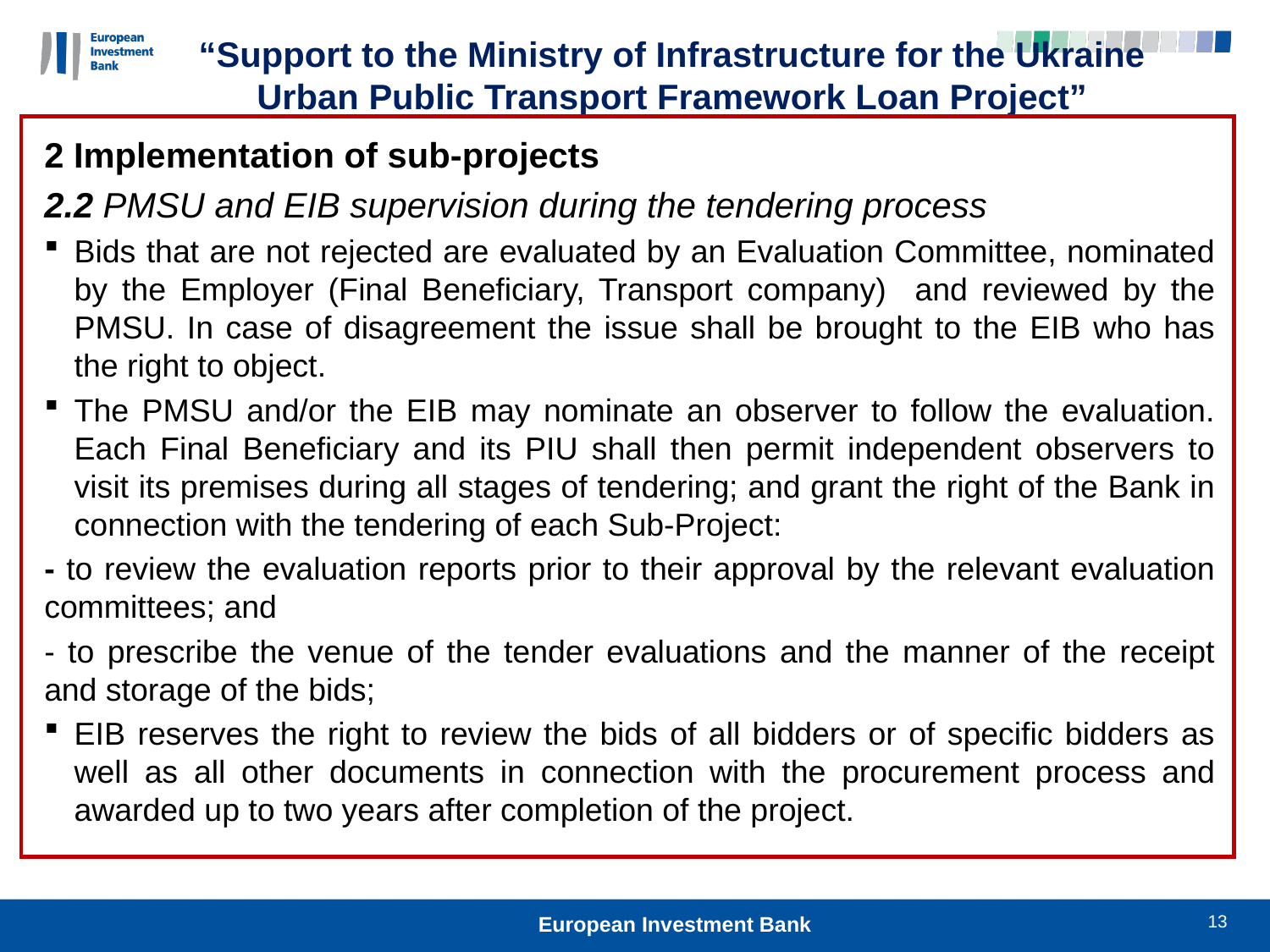

“Support to the Ministry of Infrastructure for the Ukraine Urban Public Transport Framework Loan Project”

2 Implementation of sub-projects
2.2 PMSU and EIB supervision during the tendering process
Bids that are not rejected are evaluated by an Evaluation Committee, nominated by the Employer (Final Beneficiary, Transport company)  and reviewed by the PMSU. In case of disagreement the issue shall be brought to the EIB who has the right to object.
The PMSU and/or the EIB may nominate an observer to follow the evaluation. Each Final Beneficiary and its PIU shall then permit independent observers to visit its premises during all stages of tendering; and grant the right of the Bank in connection with the tendering of each Sub-Project:
- to review the evaluation reports prior to their approval by the relevant evaluation committees; and
- to prescribe the venue of the tender evaluations and the manner of the receipt and storage of the bids;
EIB reserves the right to review the bids of all bidders or of specific bidders as well as all other documents in connection with the procurement process and awarded up to two years after completion of the project.

13
European Investment Bank